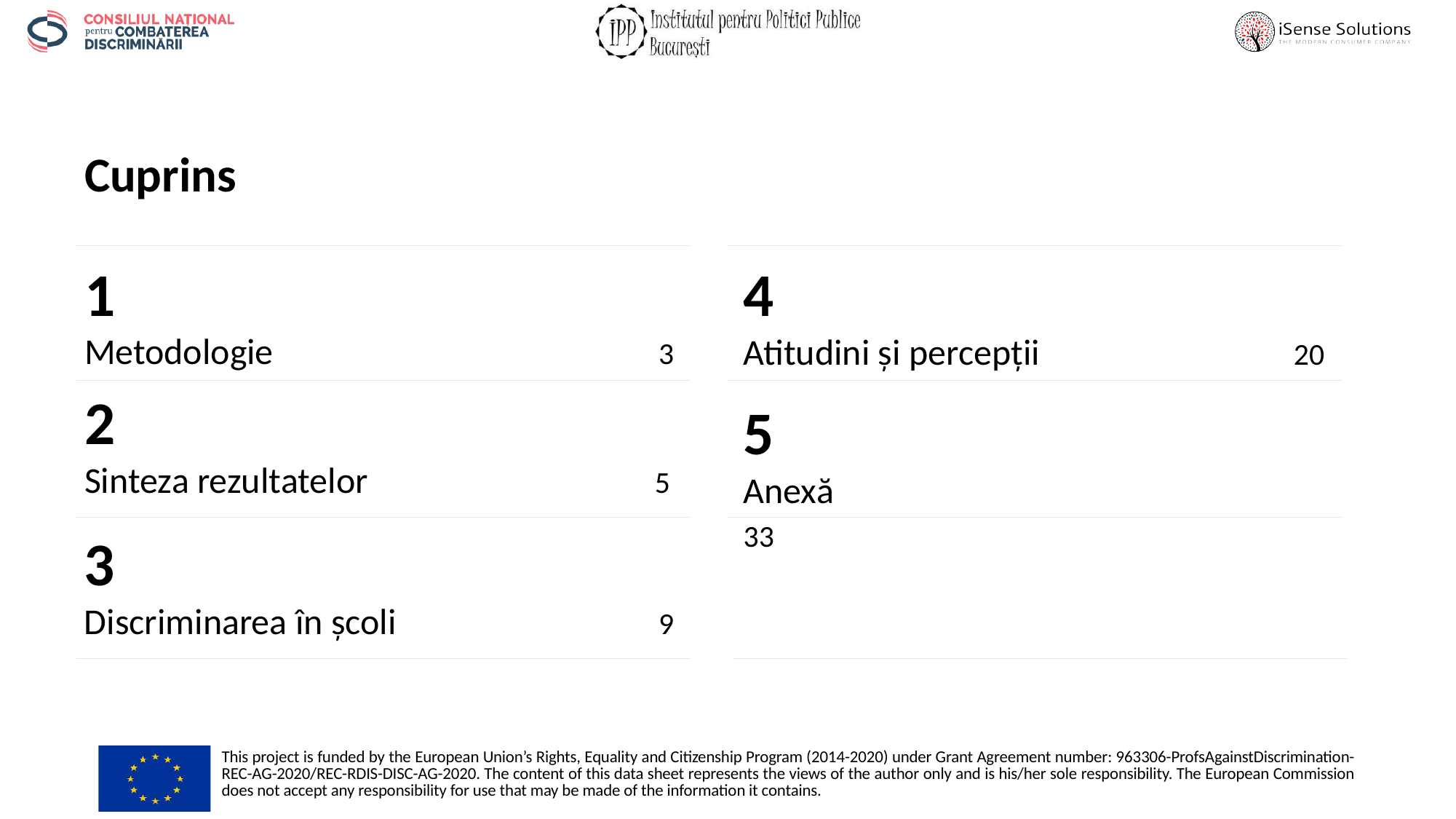

Cuprins
1
Metodologie                                               3
4
Atitudini și percepții                               20
2
Sinteza rezultatelor                                   5
5
Anexă                                                         33
3
Discriminarea în școli                                9